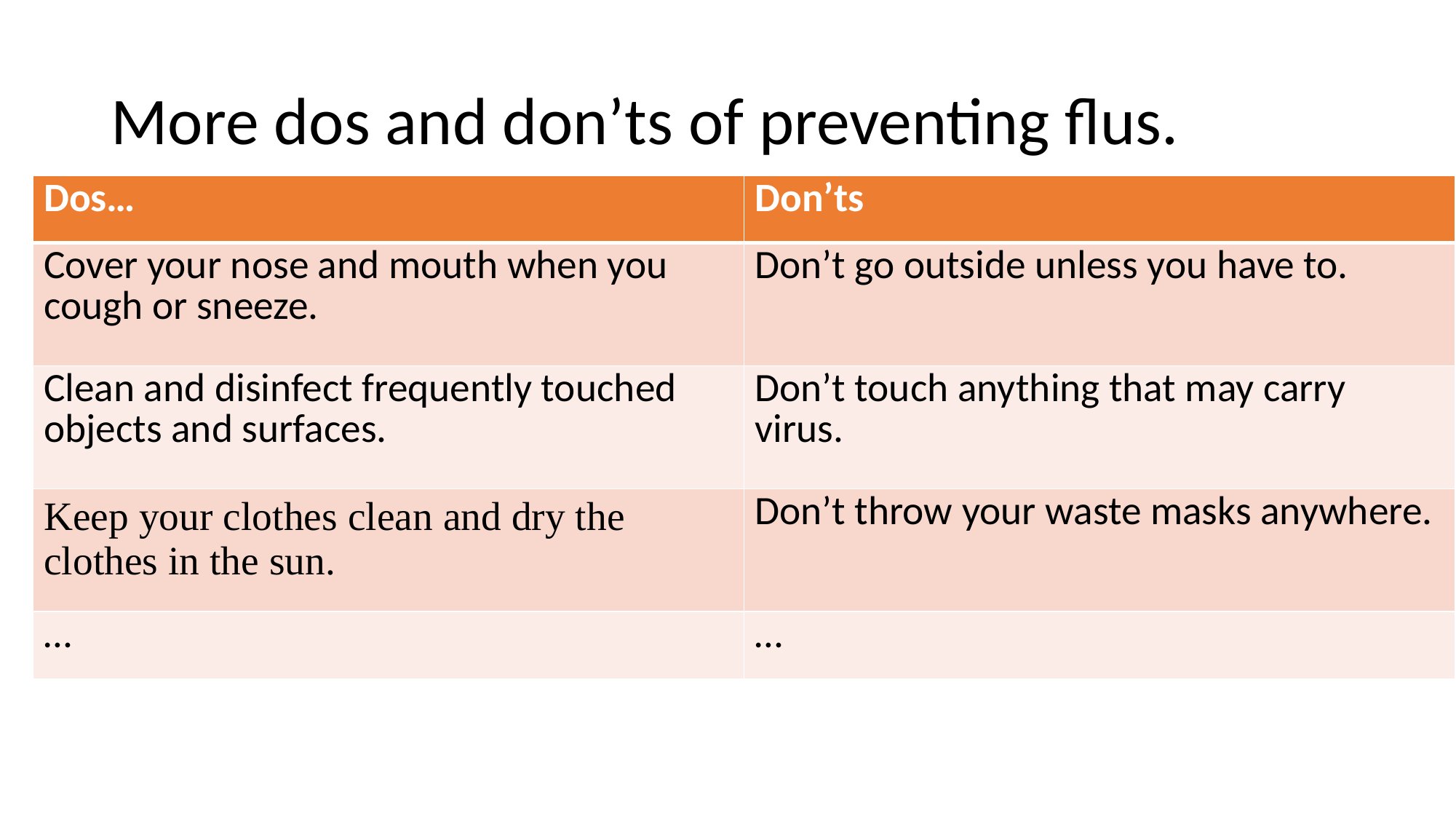

# More dos and don’ts of preventing flus.
| Dos… | Don’ts |
| --- | --- |
| Cover your nose and mouth when you cough or sneeze. | Don’t go outside unless you have to. |
| Clean and disinfect frequently touched objects and surfaces. | Don’t touch anything that may carry virus. |
| Keep your clothes clean and dry the clothes in the sun. | Don’t throw your waste masks anywhere. |
| … | … |